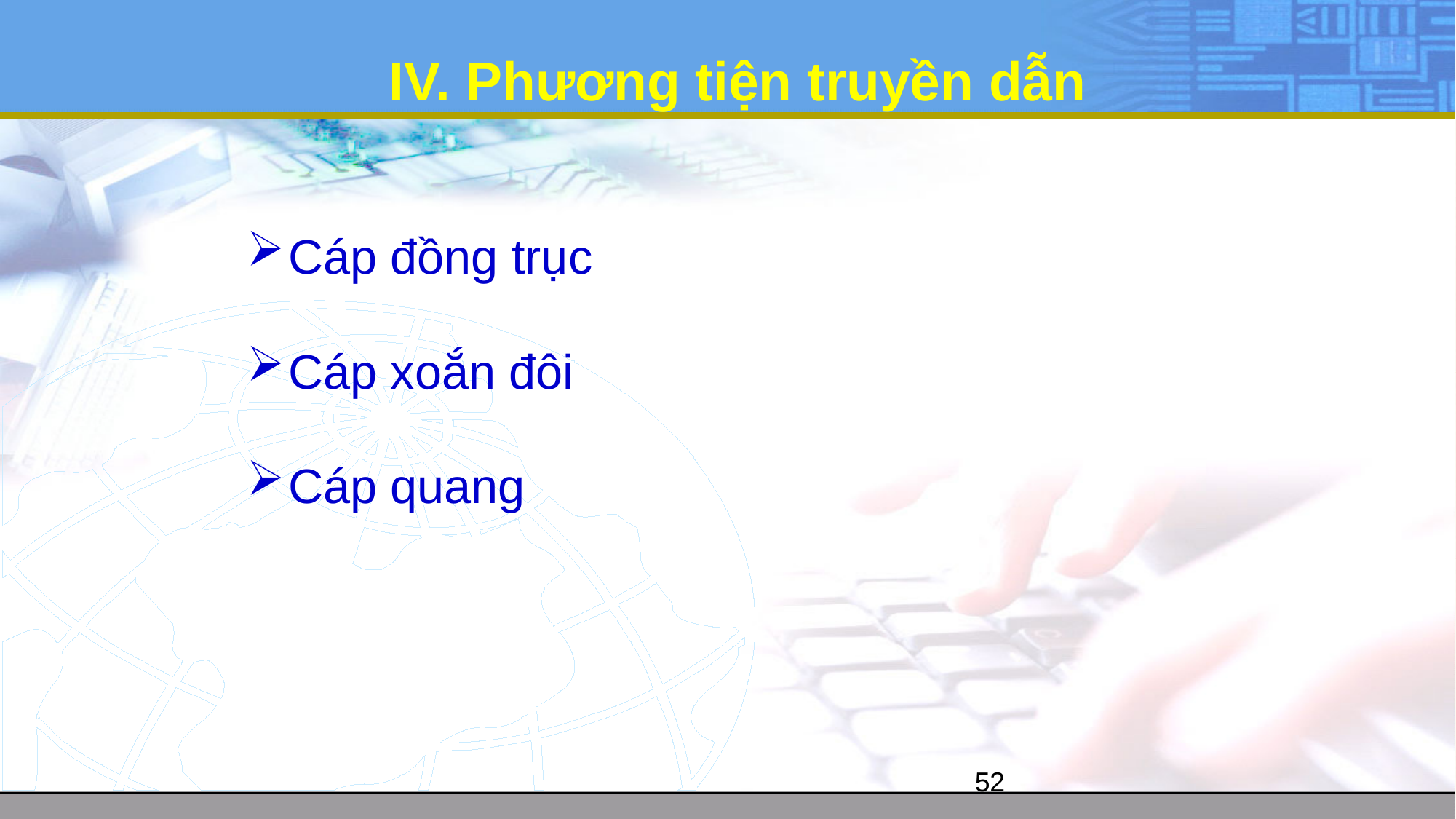

# IV. Phương tiện truyền dẫn
Cáp đồng trục
Cáp xoắn đôi
Cáp quang

52